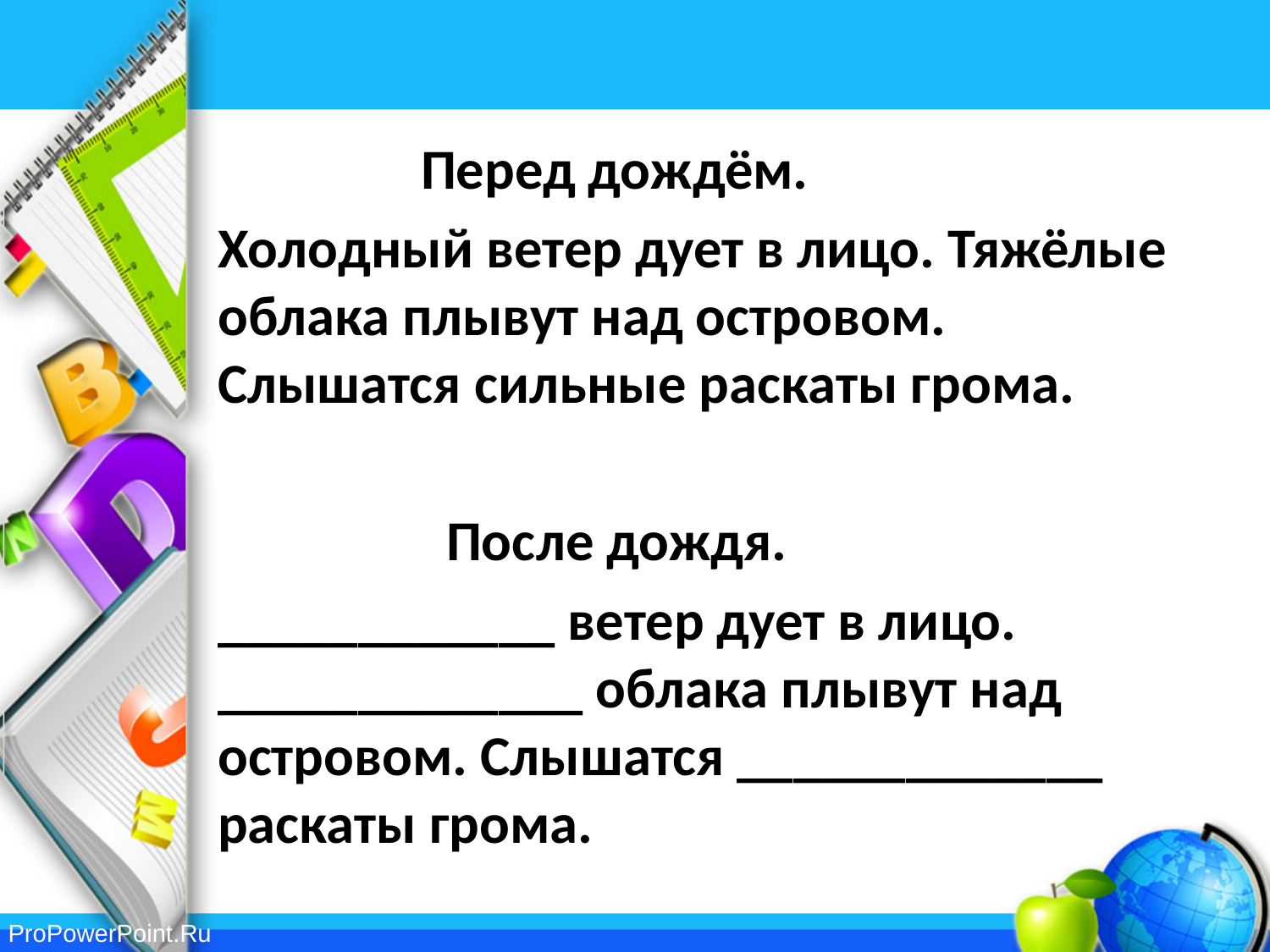

#
                Перед дождём.
Холодный ветер дует в лицо. Тяжёлые облака плывут над островом. Слышатся сильные раскаты грома.

                  После дождя.
____________ ветер дует в лицо. _____________ облака плывут над островом. Слышатся _____________ раскаты грома.